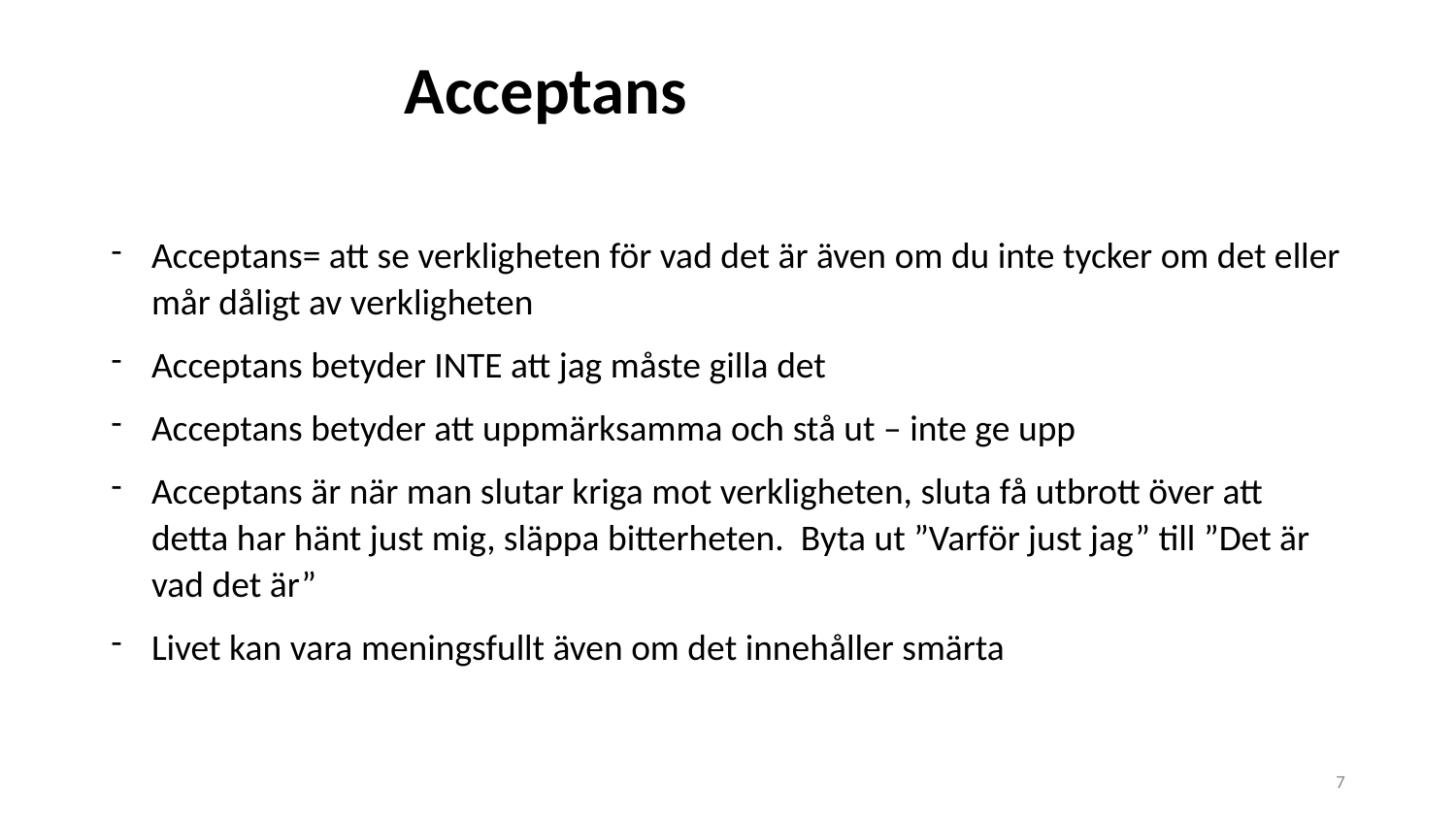

# Acceptans

Acceptans= att se verkligheten för vad det är även om du inte tycker om det eller mår dåligt av verkligheten
Acceptans betyder INTE att jag måste gilla det
Acceptans betyder att uppmärksamma och stå ut – inte ge upp
Acceptans är när man slutar kriga mot verkligheten, sluta få utbrott över att detta har hänt just mig, släppa bitterheten.  Byta ut ”Varför just jag” till ”Det är vad det är”
Livet kan vara meningsfullt även om det innehåller smärta

7